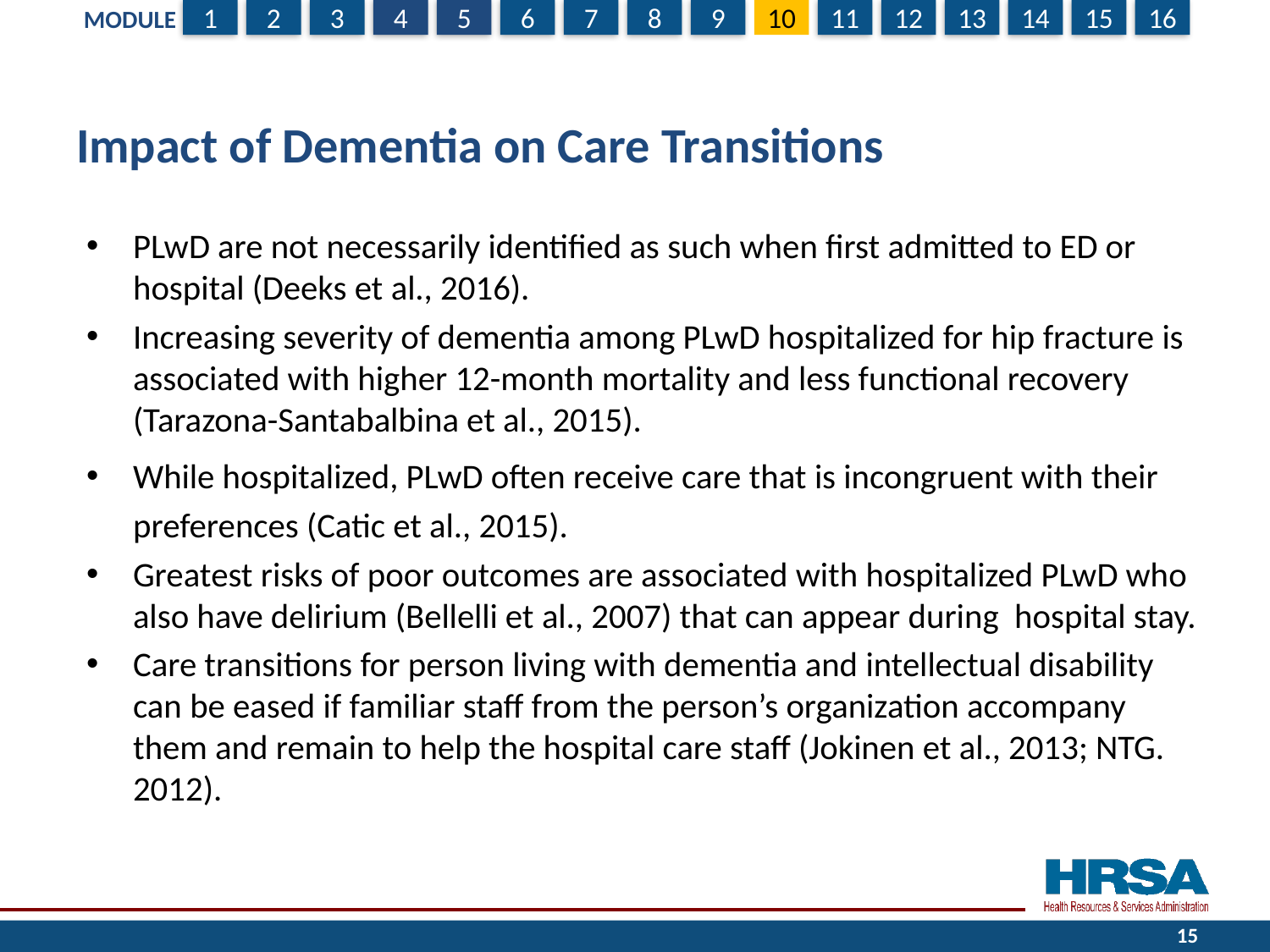

# Impact of Dementia on Care Transitions
PLwD are not necessarily identified as such when first admitted to ED or hospital (Deeks et al., 2016).
Increasing severity of dementia among PLwD hospitalized for hip fracture is associated with higher 12-month mortality and less functional recovery (Tarazona-Santabalbina et al., 2015).
While hospitalized, PLwD often receive care that is incongruent with their preferences (Catic et al., 2015).
Greatest risks of poor outcomes are associated with hospitalized PLwD who also have delirium (Bellelli et al., 2007) that can appear during  hospital stay.
Care transitions for person living with dementia and intellectual disability can be eased if familiar staff from the person’s organization accompany them and remain to help the hospital care staff (Jokinen et al., 2013; NTG. 2012).